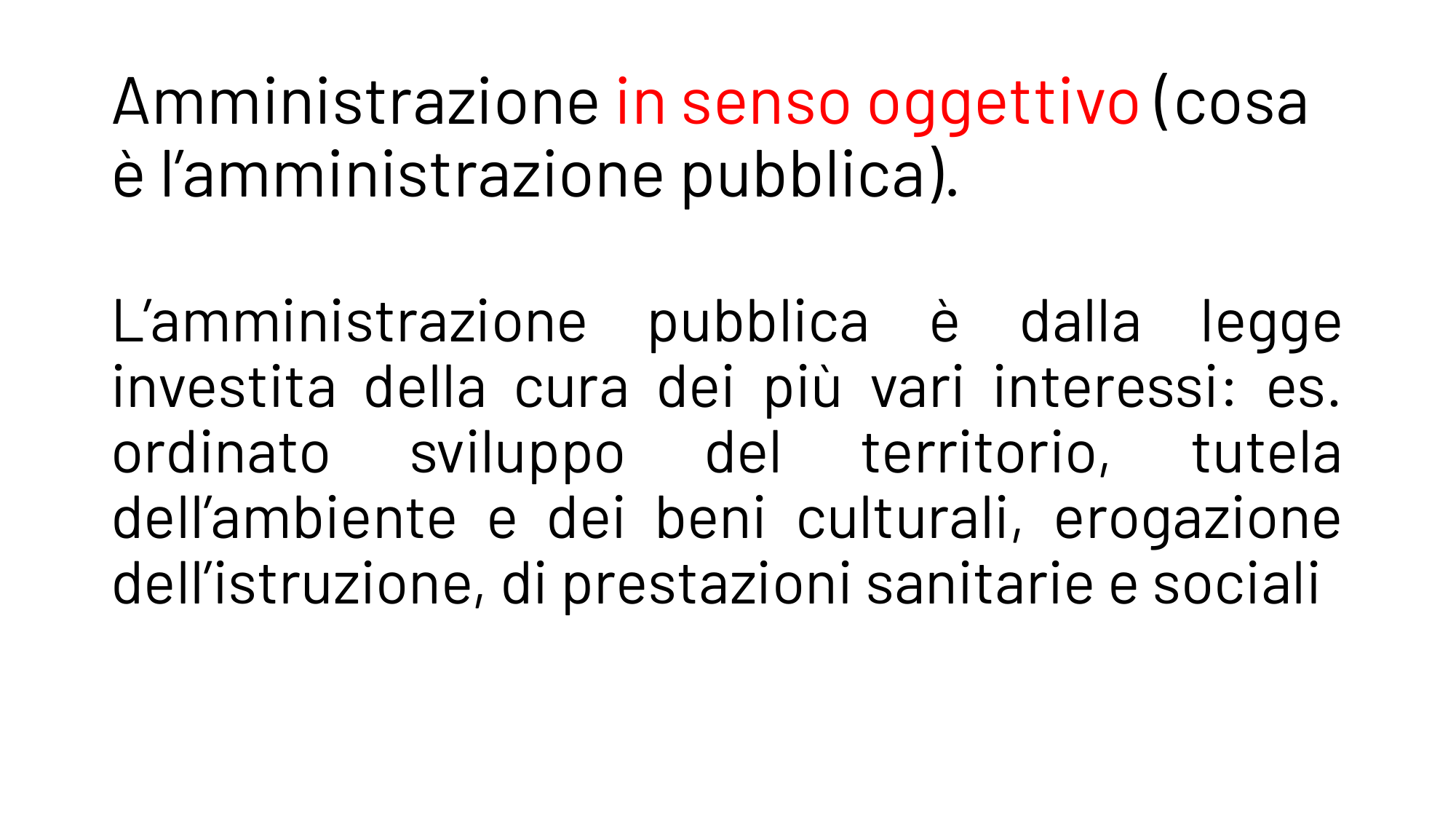

# Amministrazione in senso oggettivo (cosa è l’amministrazione pubblica).

L’amministrazione pubblica è dalla legge investita della cura dei più vari interessi: es. ordinato sviluppo del territorio, tutela dell’ambiente e dei beni culturali, erogazione dell’istruzione, di prestazioni sanitarie e sociali